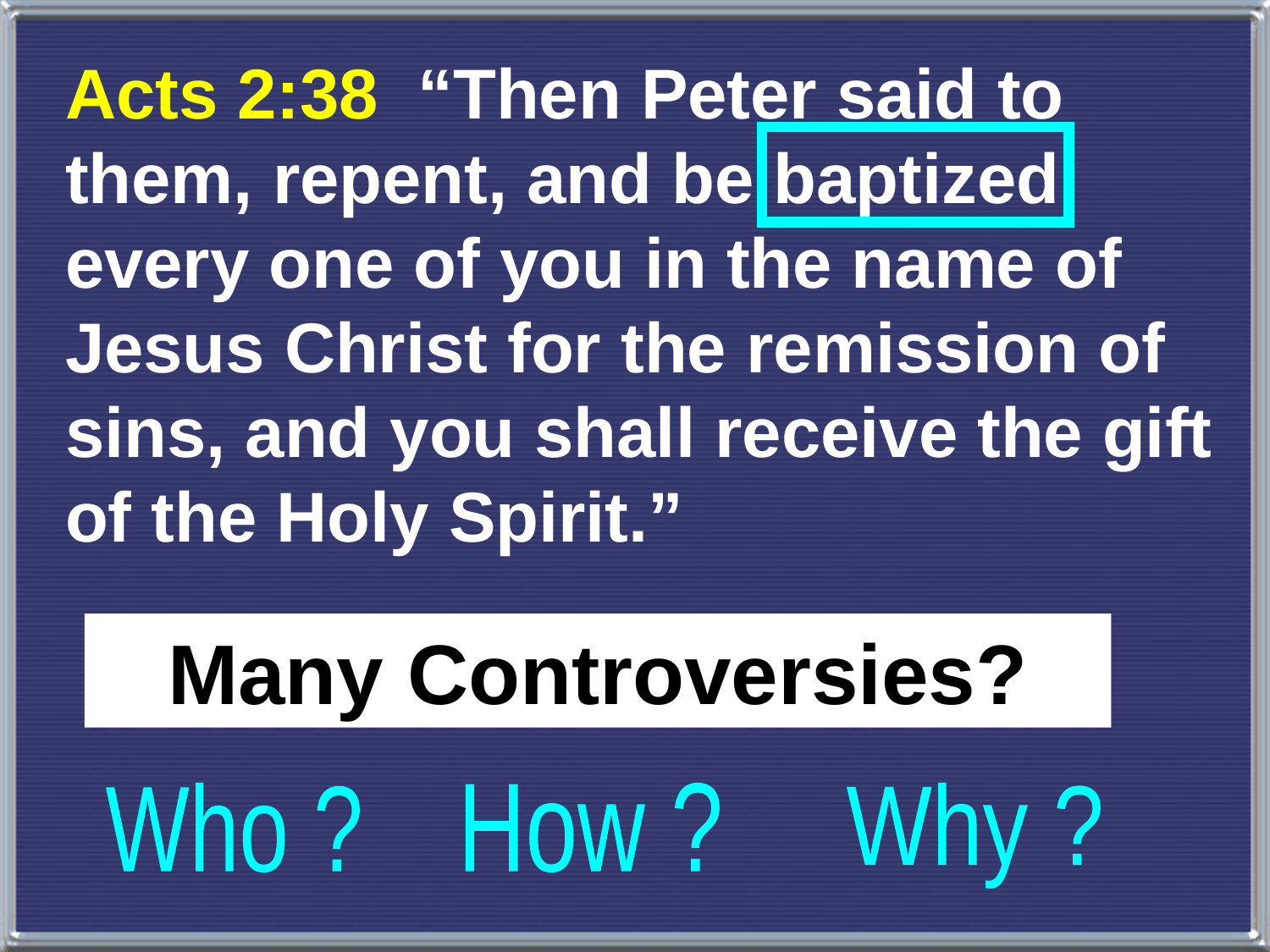

Acts 2:38  “Then Peter said to them, repent, and be baptized every one of you in the name of Jesus Christ for the remission of sins, and you shall receive the gift of the Holy Spirit.”

Many Controversies?
Who ?
How ?
Why ?